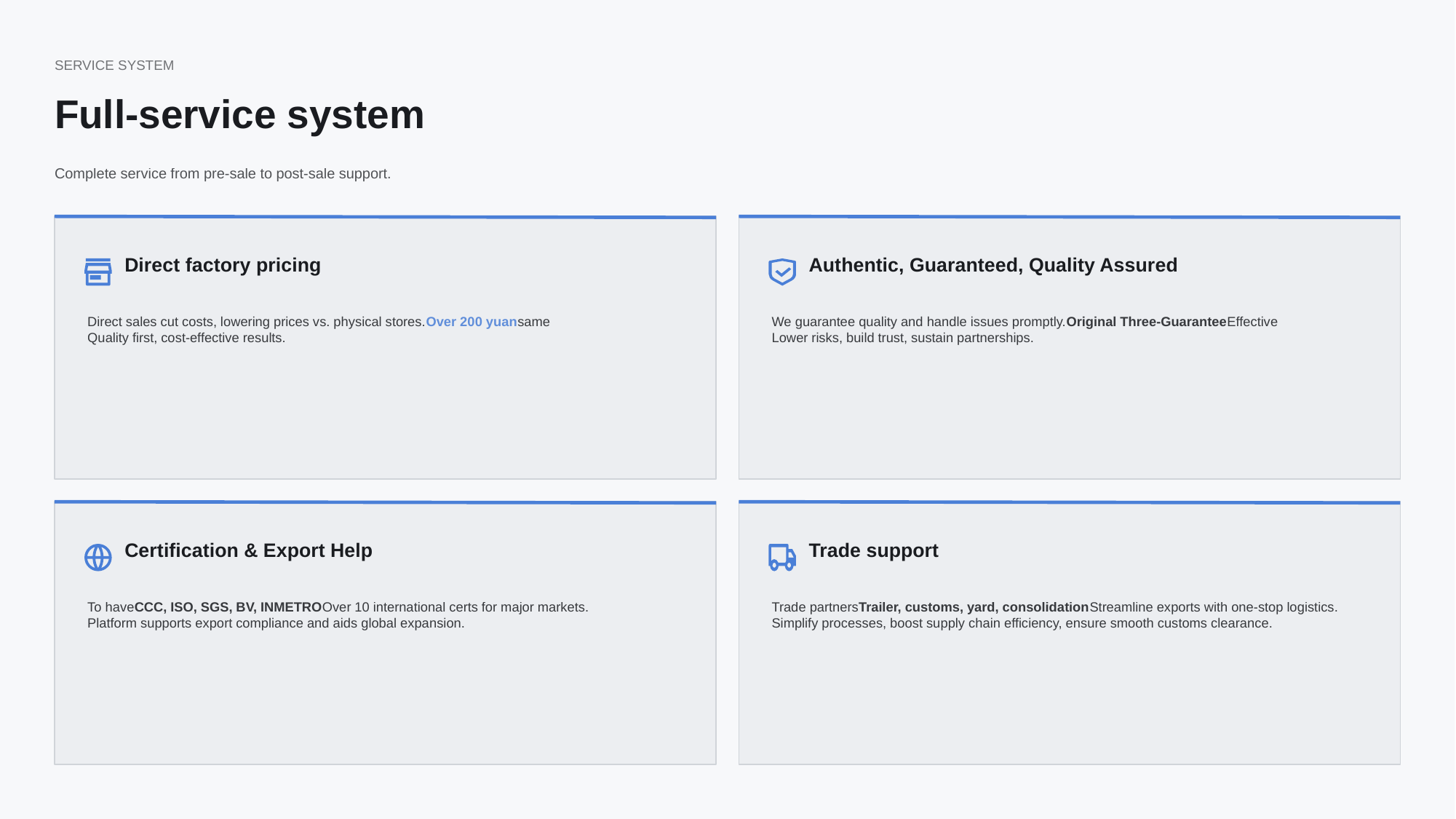

SERVICE SYSTEM
Full-service system
Complete service from pre-sale to post-sale support.

Direct factory pricing
Authentic, Guaranteed, Quality Assured

Direct sales cut costs, lowering prices vs. physical stores.Over 200 yuansame
Quality first, cost-effective results.
We guarantee quality and handle issues promptly.Original Three-GuaranteeEffective
Lower risks, build trust, sustain partnerships.

Certification & Export Help
Trade support

To haveCCC, ISO, SGS, BV, INMETROOver 10 international certs for major markets.
Platform supports export compliance and aids global expansion.
Trade partnersTrailer, customs, yard, consolidationStreamline exports with one-stop logistics.
Simplify processes, boost supply chain efficiency, ensure smooth customs clearance.